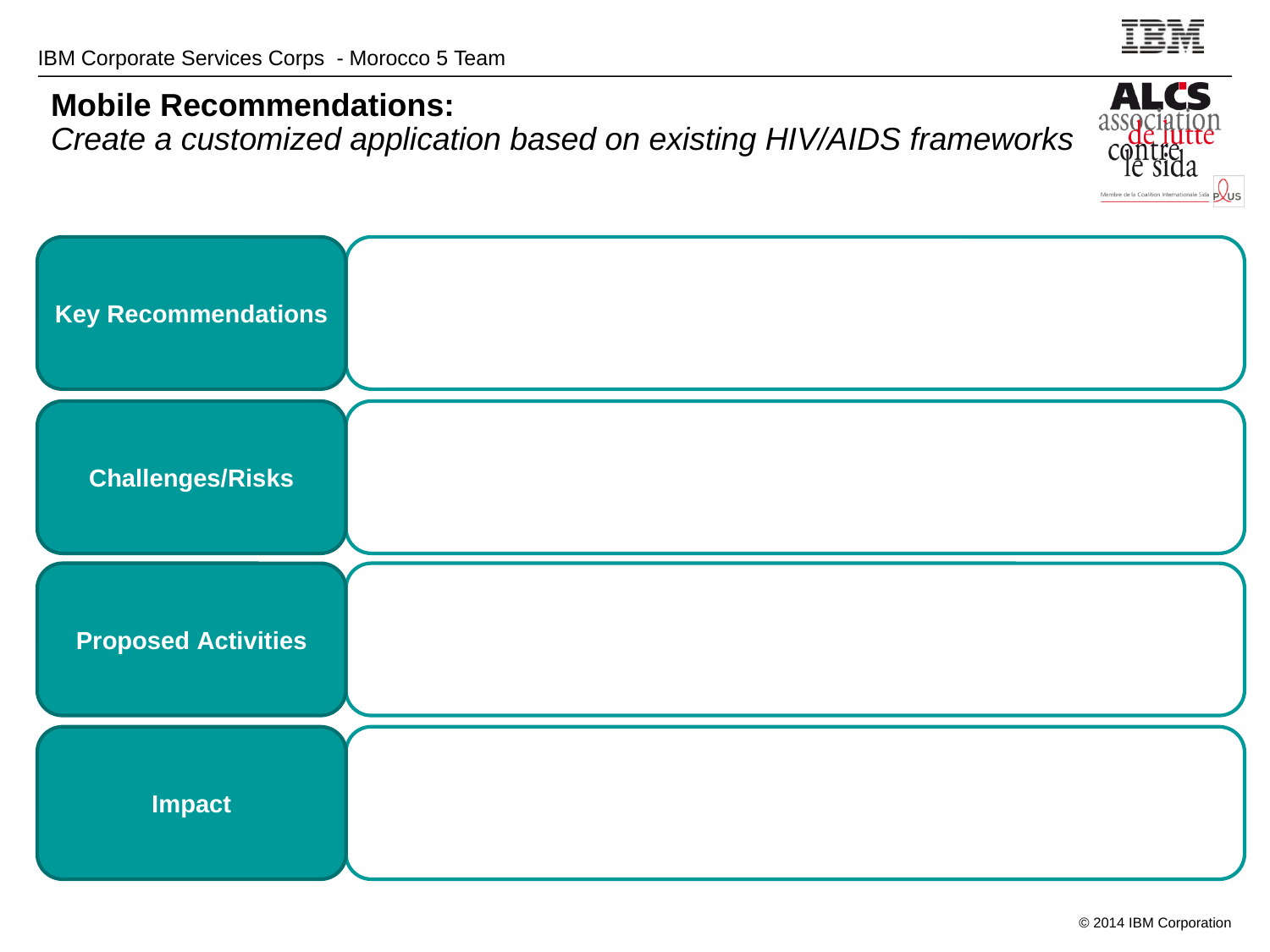

# Mobile Recommendations: Create a customized application based on existing HIV/AIDS frameworks
Key Recommendations

Challenges/Risks

Proposed Activities

Impact